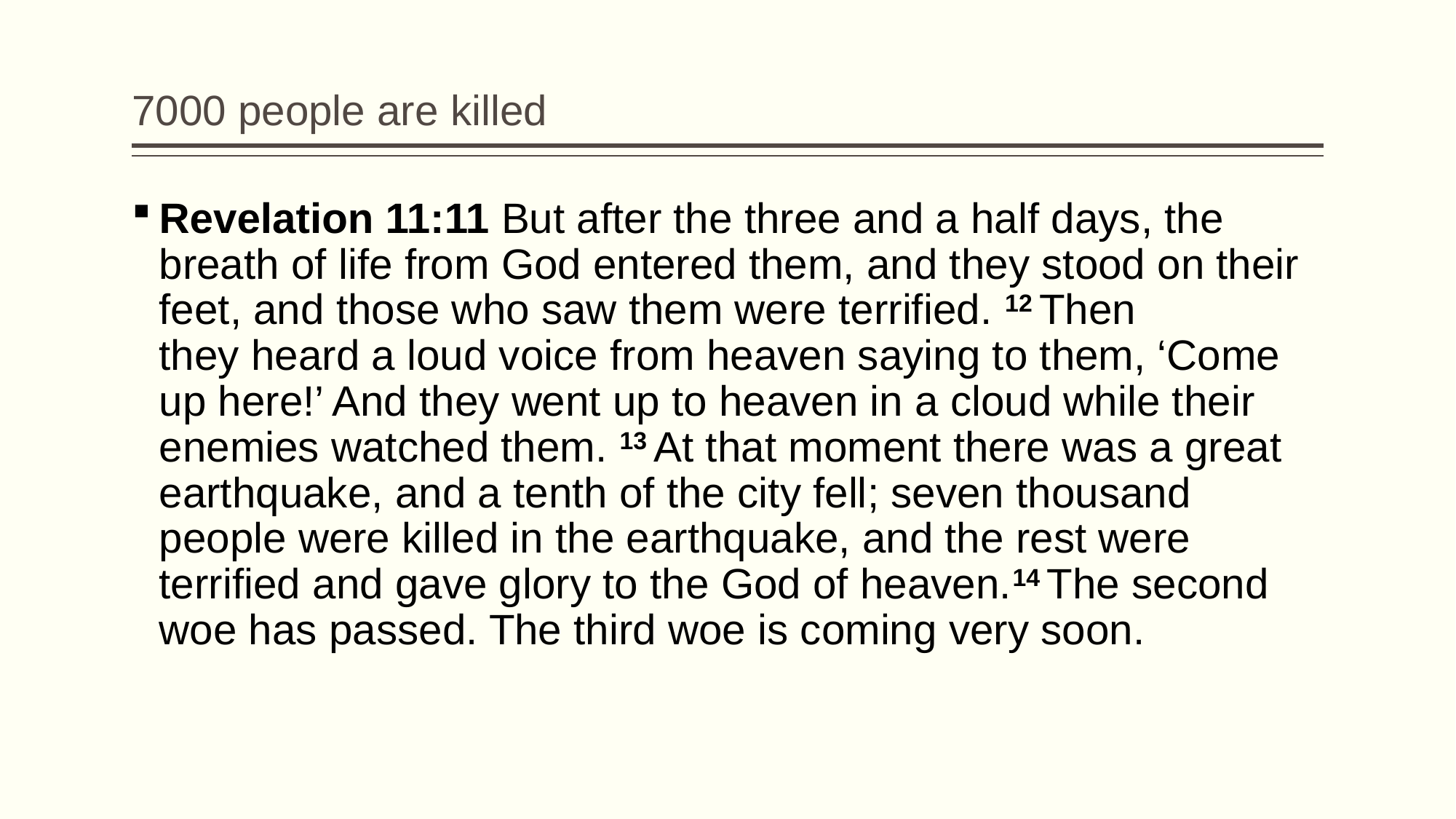

# 7000 people are killed
Revelation 11:11 But after the three and a half days, the breath of life from God entered them, and they stood on their feet, and those who saw them were terrified. 12 Then they heard a loud voice from heaven saying to them, ‘Come up here!’ And they went up to heaven in a cloud while their enemies watched them. 13 At that moment there was a great earthquake, and a tenth of the city fell; seven thousand people were killed in the earthquake, and the rest were terrified and gave glory to the God of heaven.14 The second woe has passed. The third woe is coming very soon.